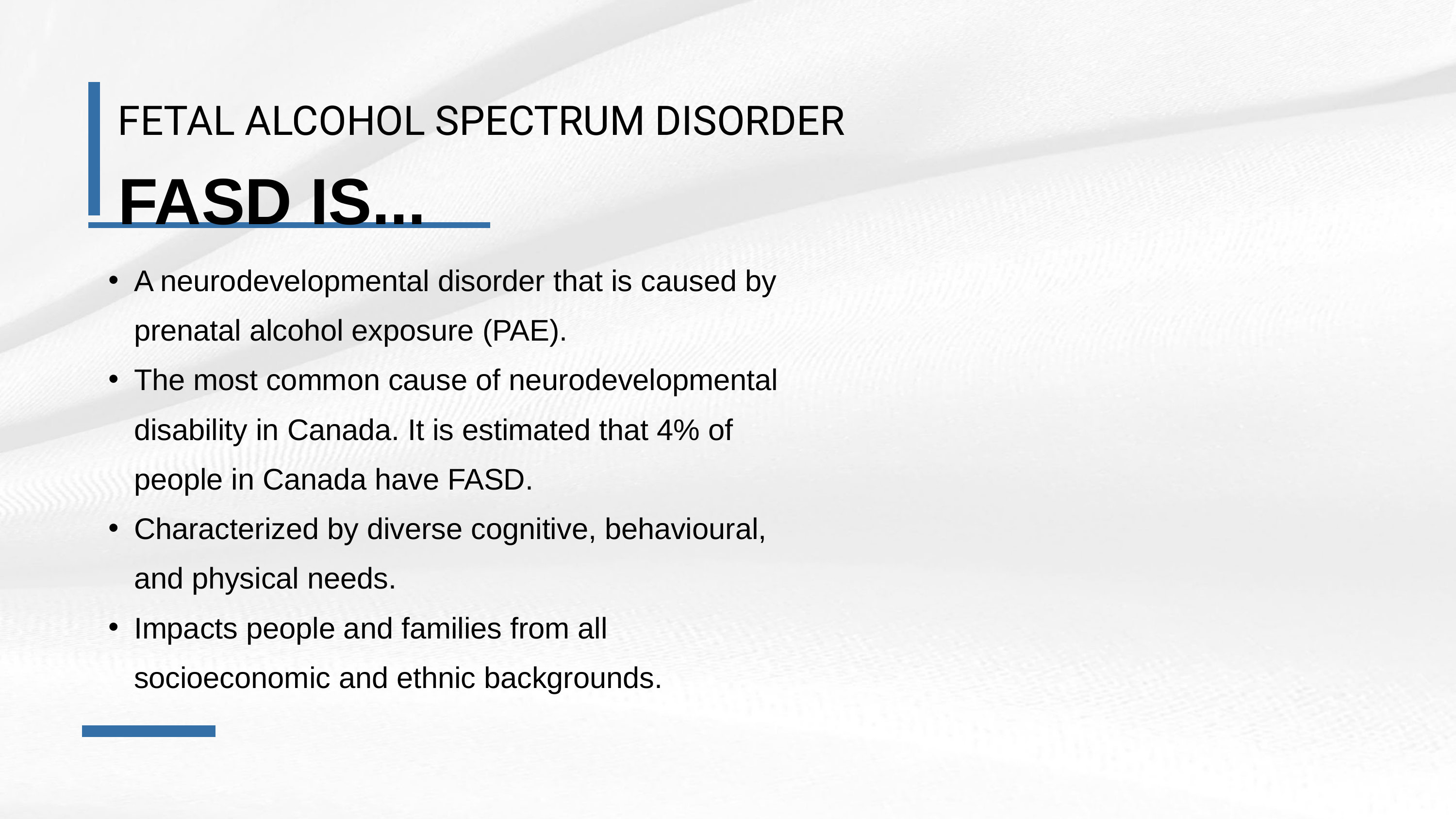

FETAL ALCOHOL SPECTRUM DISORDER
FASD IS...
A neurodevelopmental disorder that is caused by prenatal alcohol exposure (PAE).
The most common cause of neurodevelopmental disability in Canada. It is estimated that 4% of people in Canada have FASD.
Characterized by diverse cognitive, behavioural, and physical needs.
Impacts people and families from all socioeconomic and ethnic backgrounds.